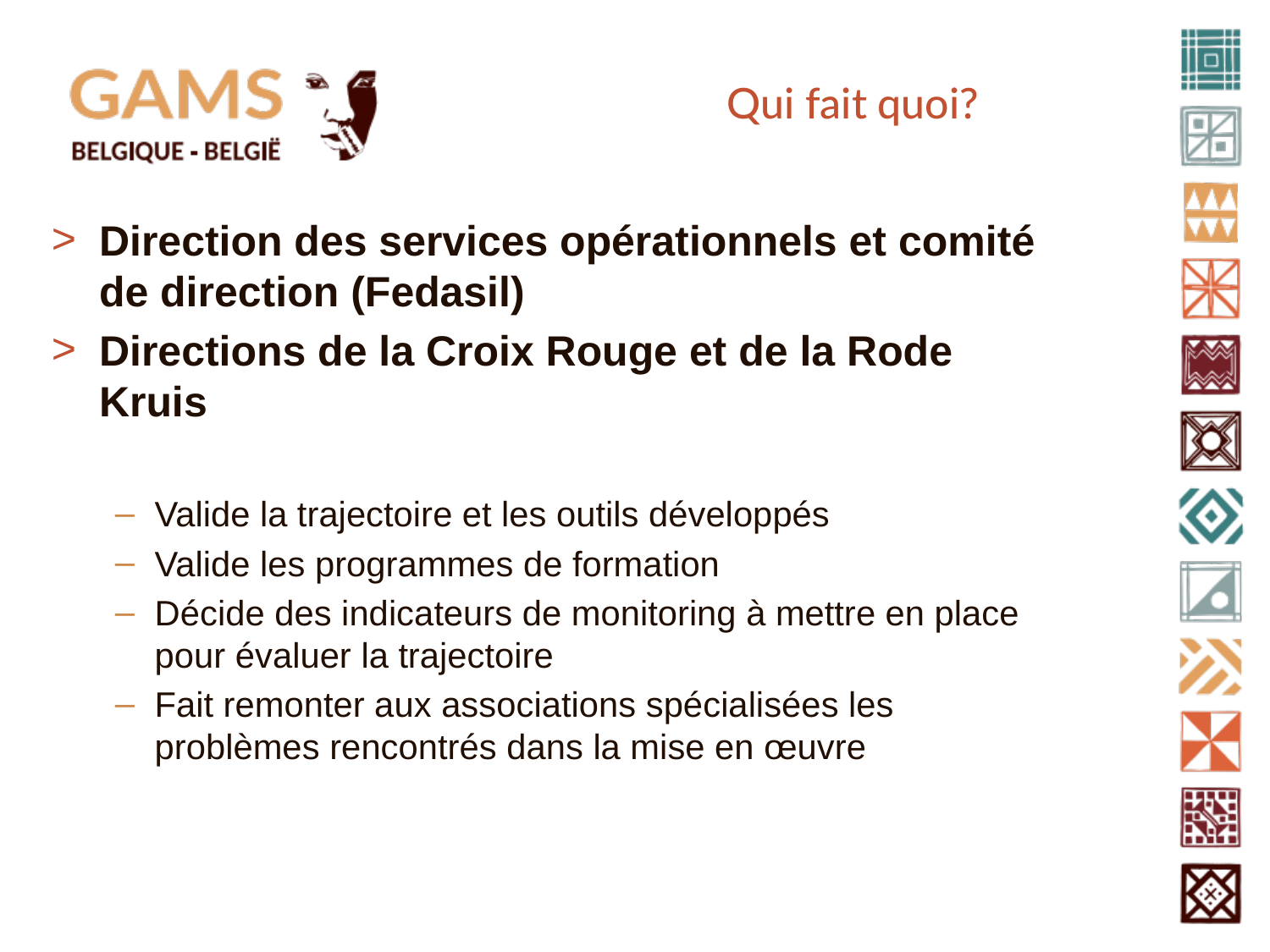

# Qui fait quoi?
Direction des services opérationnels et comité de direction (Fedasil)
Directions de la Croix Rouge et de la Rode Kruis

Valide la trajectoire et les outils développés
Valide les programmes de formation
Décide des indicateurs de monitoring à mettre en place pour évaluer la trajectoire
Fait remonter aux associations spécialisées les problèmes rencontrés dans la mise en œuvre